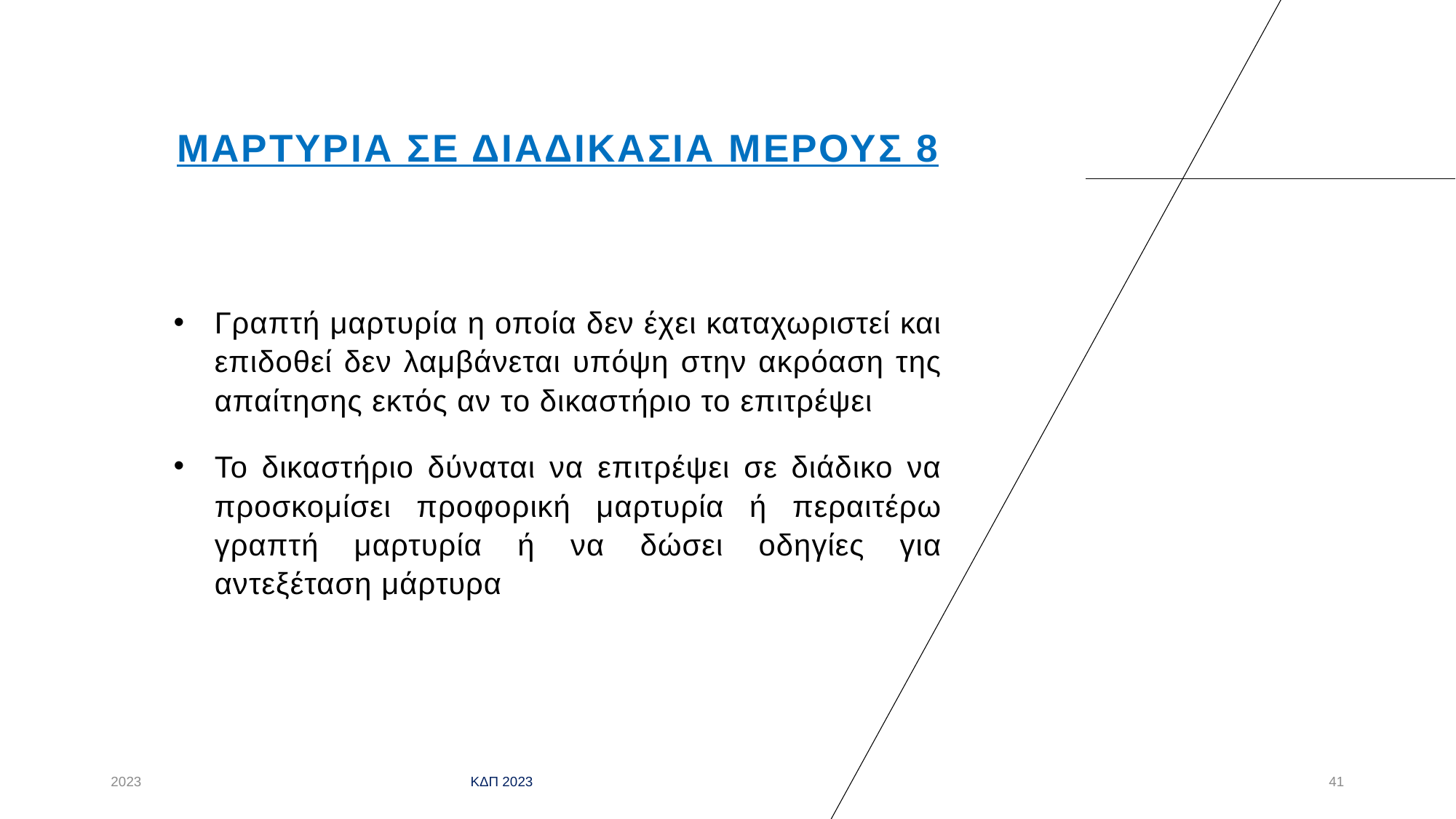

# Μαρτυρια σε διαδικασια μερουσ 8

Γραπτή μαρτυρία η οποία δεν έχει καταχωριστεί και επιδοθεί δεν λαμβάνεται υπόψη στην ακρόαση της απαίτησης εκτός αν το δικαστήριο το επιτρέψει
Το δικαστήριο δύναται να επιτρέψει σε διάδικο να προσκομίσει προφορική μαρτυρία ή περαιτέρω γραπτή μαρτυρία ή να δώσει οδηγίες για αντεξέταση μάρτυρα

2023
ΚΔΠ 2023
41